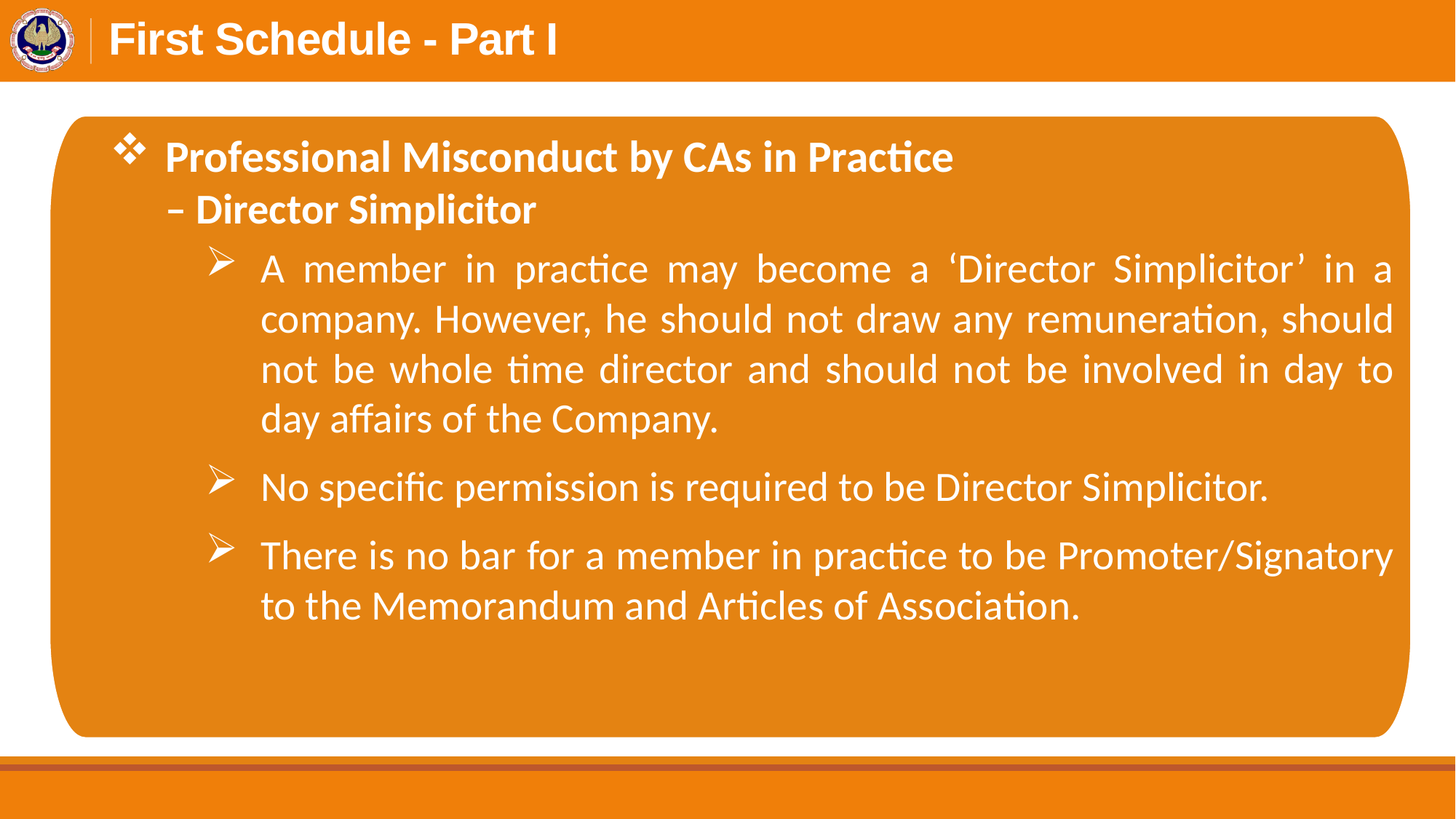

# First Schedule - Part I

Professional Misconduct by CAs in Practice
– Director Simplicitor
A member in practice may become a ‘Director Simplicitor’ in a company. However, he should not draw any remuneration, should not be whole time director and should not be involved in day to day affairs of the Company.
No specific permission is required to be Director Simplicitor.
There is no bar for a member in practice to be Promoter/Signatory to the Memorandum and Articles of Association.